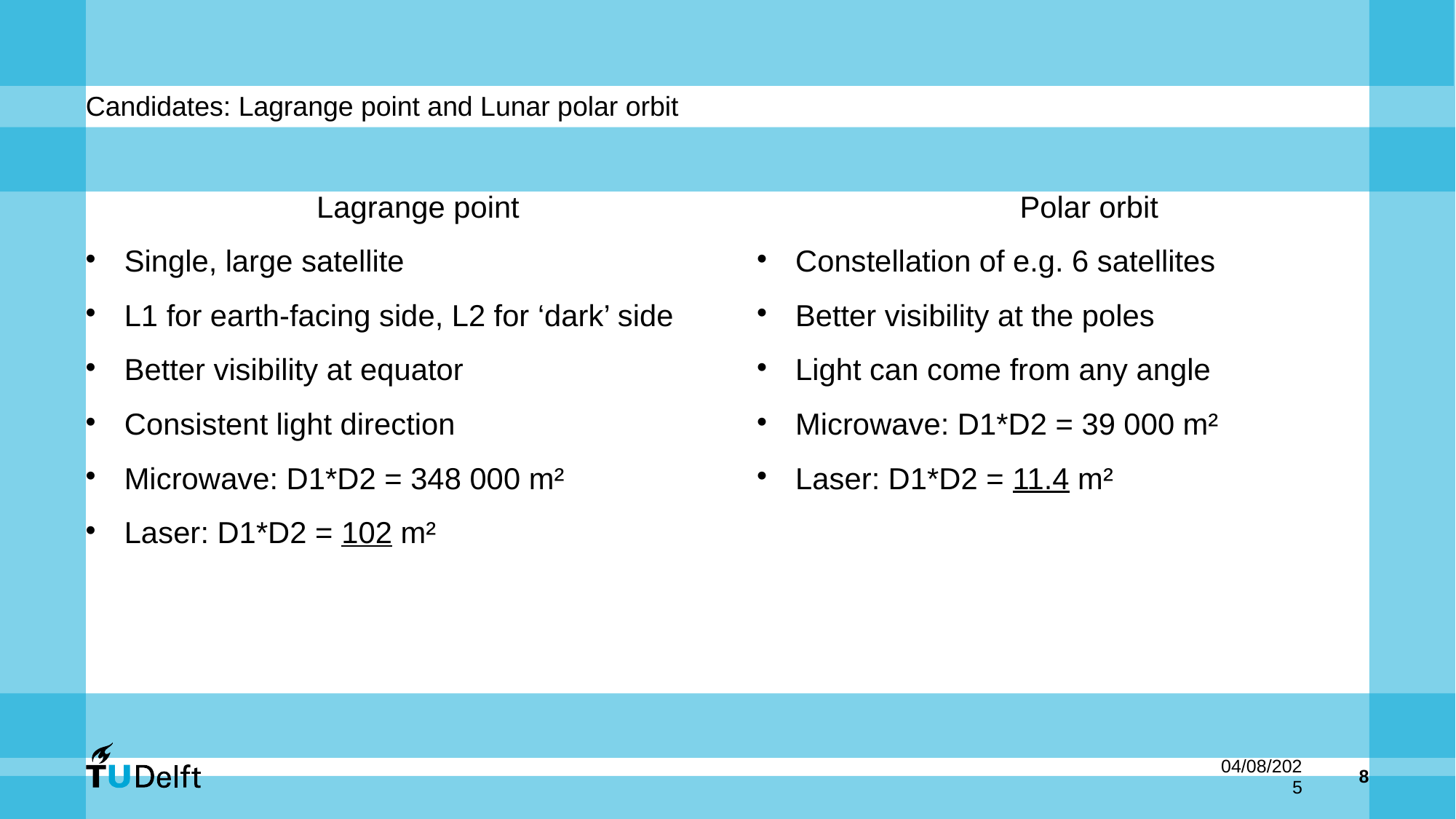

# Candidates: Lagrange point and Lunar polar orbit
Lagrange point
Single, large satellite
L1 for earth-facing side, L2 for ‘dark’ side
Better visibility at equator
Consistent light direction
Microwave: D1*D2 = 348 000 m²
Laser: D1*D2 = 102 m²
Polar orbit
Constellation of e.g. 6 satellites
Better visibility at the poles
Light can come from any angle
Microwave: D1*D2 = 39 000 m²
Laser: D1*D2 = 11.4 m²
04/08/2025
8